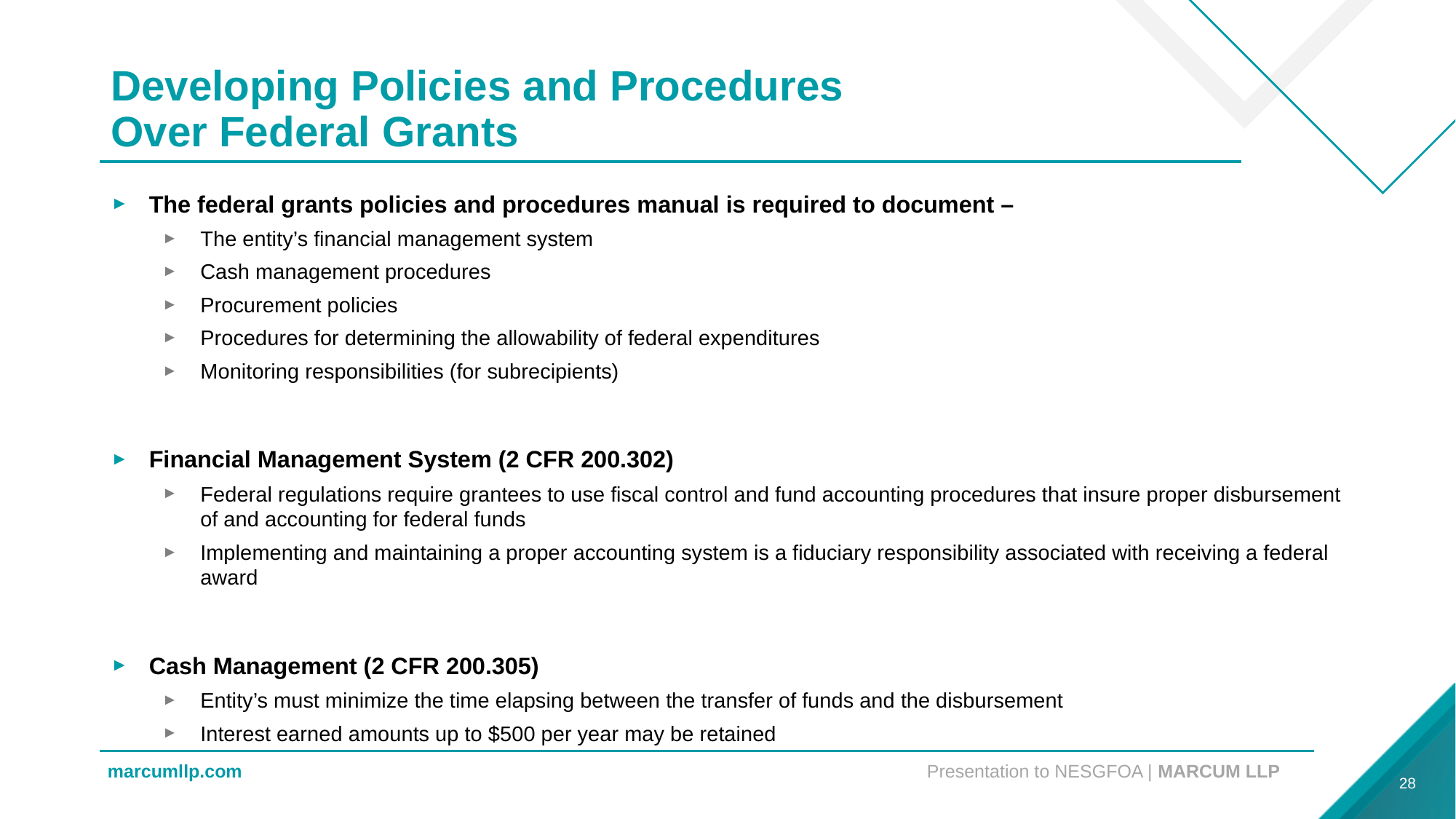

# Developing Policies and Procedures Over Federal Grants
The federal grants policies and procedures manual is required to document –
The entity’s financial management system
Cash management procedures
Procurement policies
Procedures for determining the allowability of federal expenditures
Monitoring responsibilities (for subrecipients)

Financial Management System (2 CFR 200.302)
Federal regulations require grantees to use fiscal control and fund accounting procedures that insure proper disbursement of and accounting for federal funds
Implementing and maintaining a proper accounting system is a fiduciary responsibility associated with receiving a federal award

Cash Management (2 CFR 200.305)
Entity’s must minimize the time elapsing between the transfer of funds and the disbursement
Interest earned amounts up to $500 per year may be retained
28